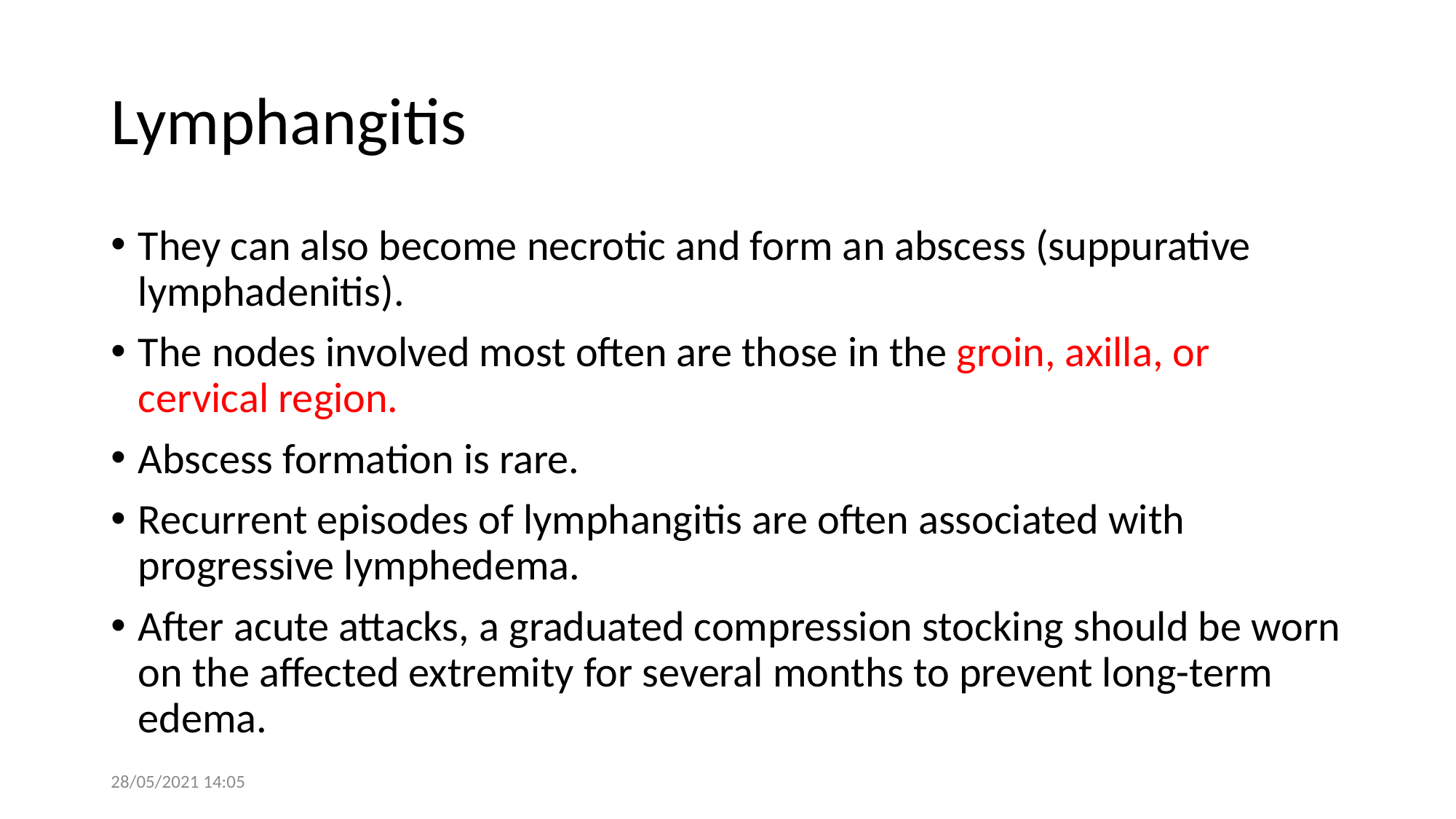

# Lymphangitis
They can also become necrotic and form an abscess (suppurative lymphadenitis).
The nodes involved most often are those in the groin, axilla, or cervical region.
Abscess formation is rare.
Recurrent episodes of lymphangitis are often associated with progressive lymphedema.
After acute attacks, a graduated compression stocking should be worn on the affected extremity for several months to prevent long-term edema.
28/05/2021 14:05